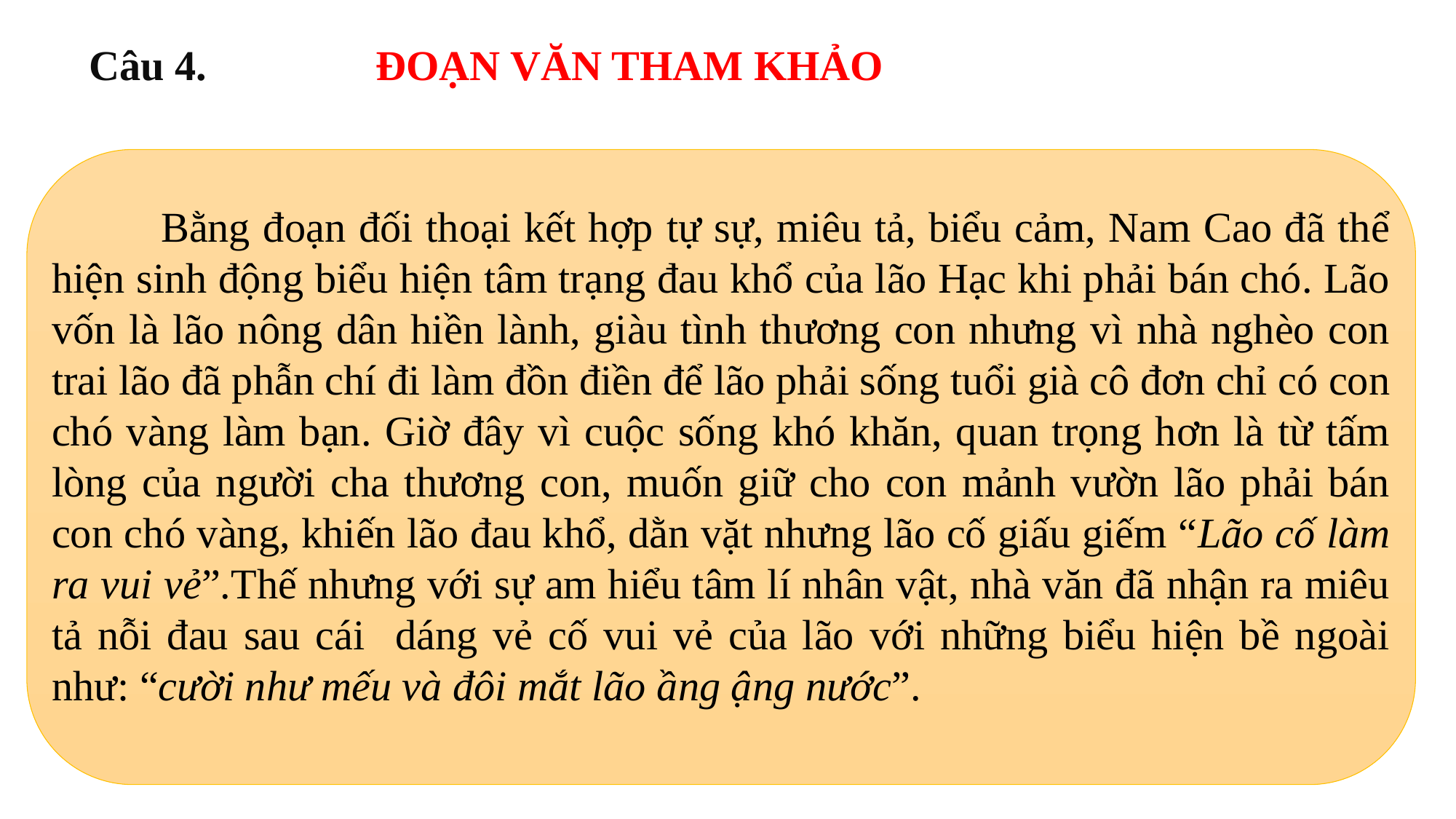

Câu 4.                ĐOẠN VĂN THAM KHẢO

	Bằng đoạn đối thoại kết hợp tự sự, miêu tả, biểu cảm, Nam Cao đã thể hiện sinh động biểu hiện tâm trạng đau khổ của lão Hạc khi phải bán chó. Lão vốn là lão nông dân hiền lành, giàu tình thương con nhưng vì nhà nghèo con trai lão đã phẫn chí đi làm đồn điền để lão phải sống tuổi già cô đơn chỉ có con chó vàng làm bạn. Giờ đây vì cuộc sống khó khăn, quan trọng hơn là từ tấm lòng của người cha thương con, muốn giữ cho con mảnh vườn lão phải bán con chó vàng, khiến lão đau khổ, dằn vặt nhưng lão cố giấu giếm “Lão cố làm ra vui vẻ”.Thế nhưng với sự am hiểu tâm lí nhân vật, nhà văn đã nhận ra miêu tả nỗi đau sau cái  dáng vẻ cố vui vẻ của lão với những biểu hiện bề ngoài như: “cười như mếu và đôi mắt lão ầng ậng nước”.